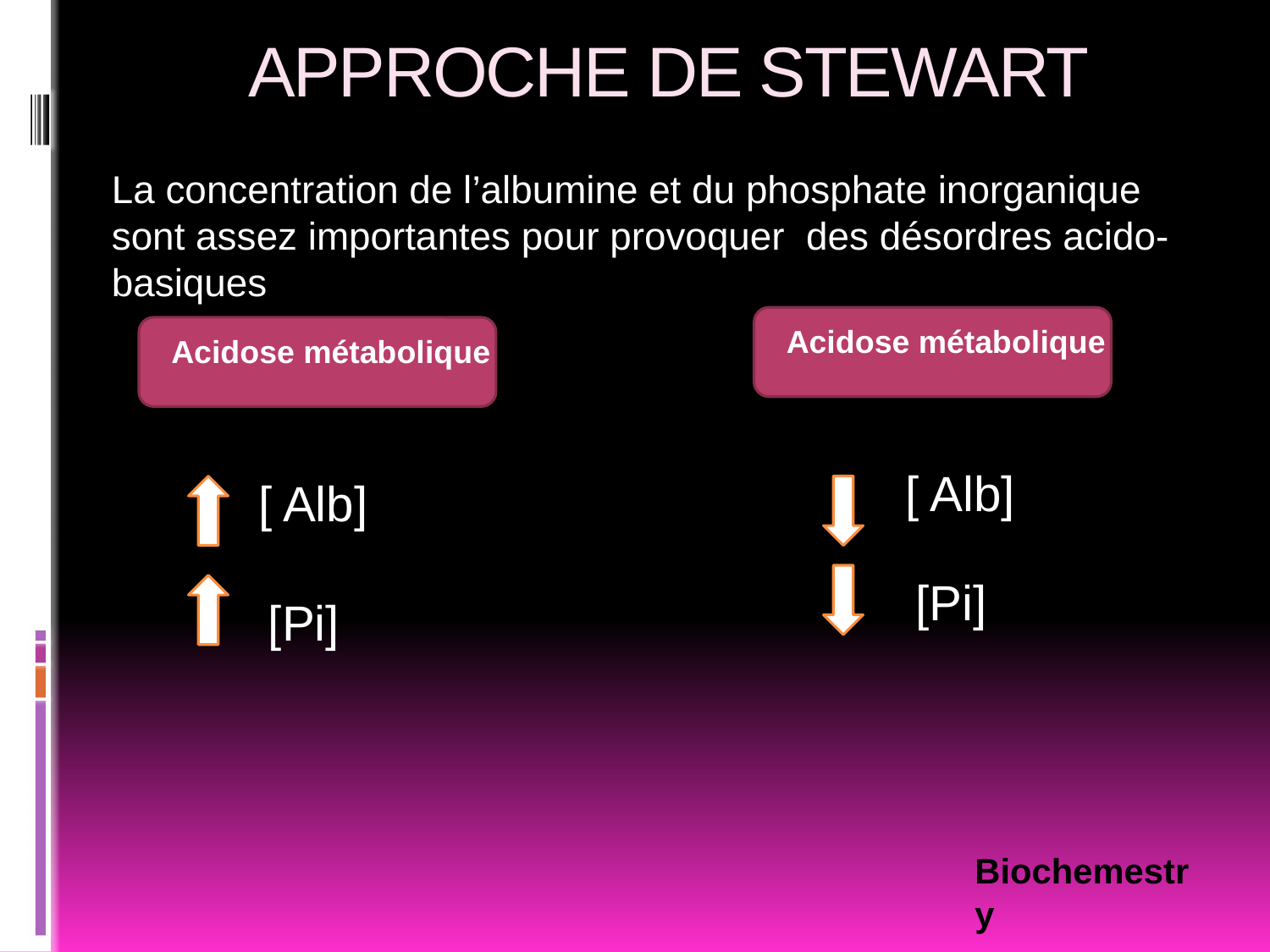

# APPROCHE DE STEWART
La concentration de l’albumine et du phosphate inorganique sont assez importantes pour provoquer  des désordres acido-basiques

Acidose métabolique

Acidose métabolique
[ Alb]
  [ Alb]

[Pi]

  [Pi]
Biochemestry